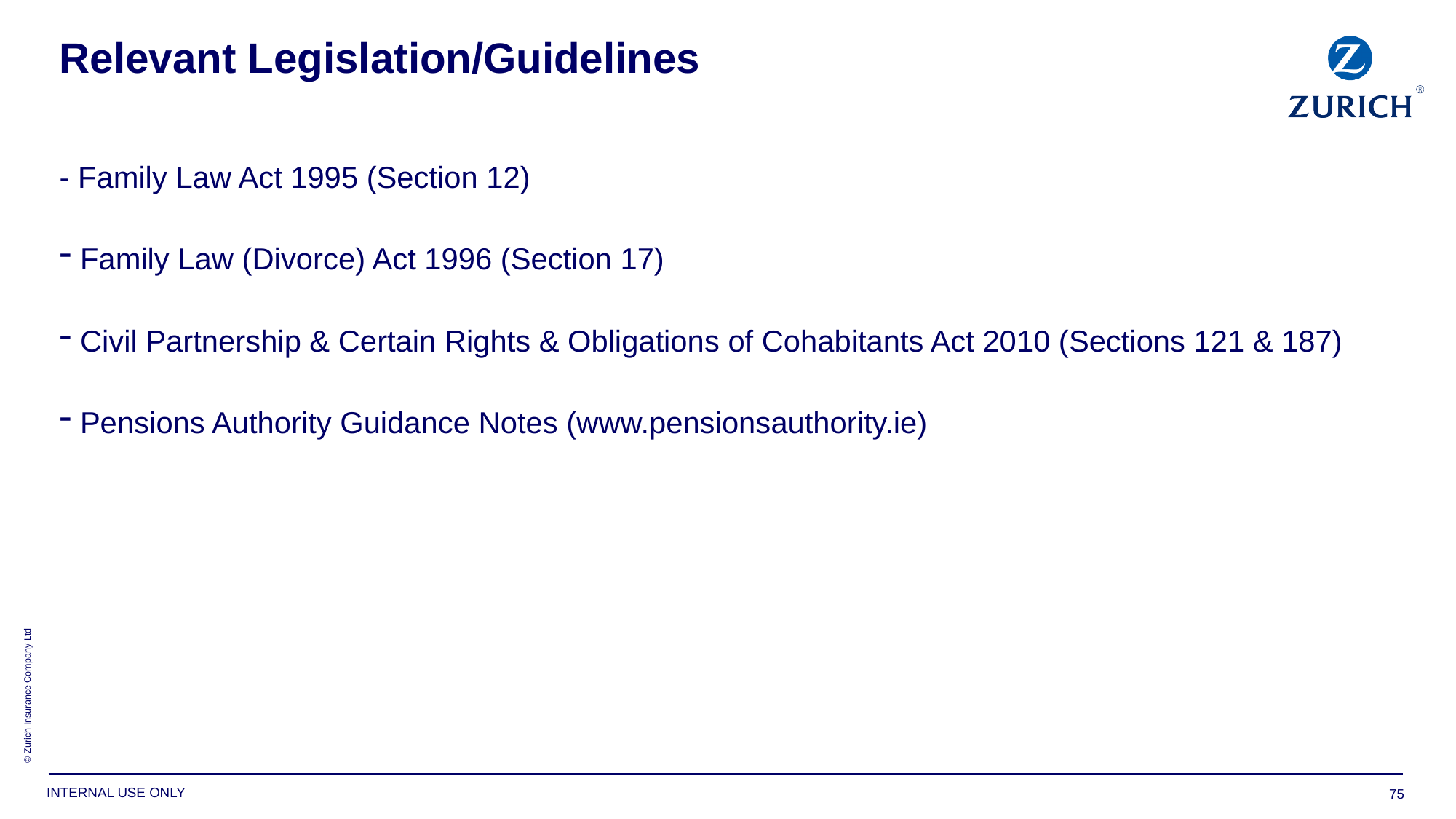

Relevant Legislation/Guidelines
- Family Law Act 1995 (Section 12)

 Family Law (Divorce) Act 1996 (Section 17)

 Civil Partnership & Certain Rights & Obligations of Cohabitants Act 2010 (Sections 121 & 187)

 Pensions Authority Guidance Notes (www.pensionsauthority.ie)

75